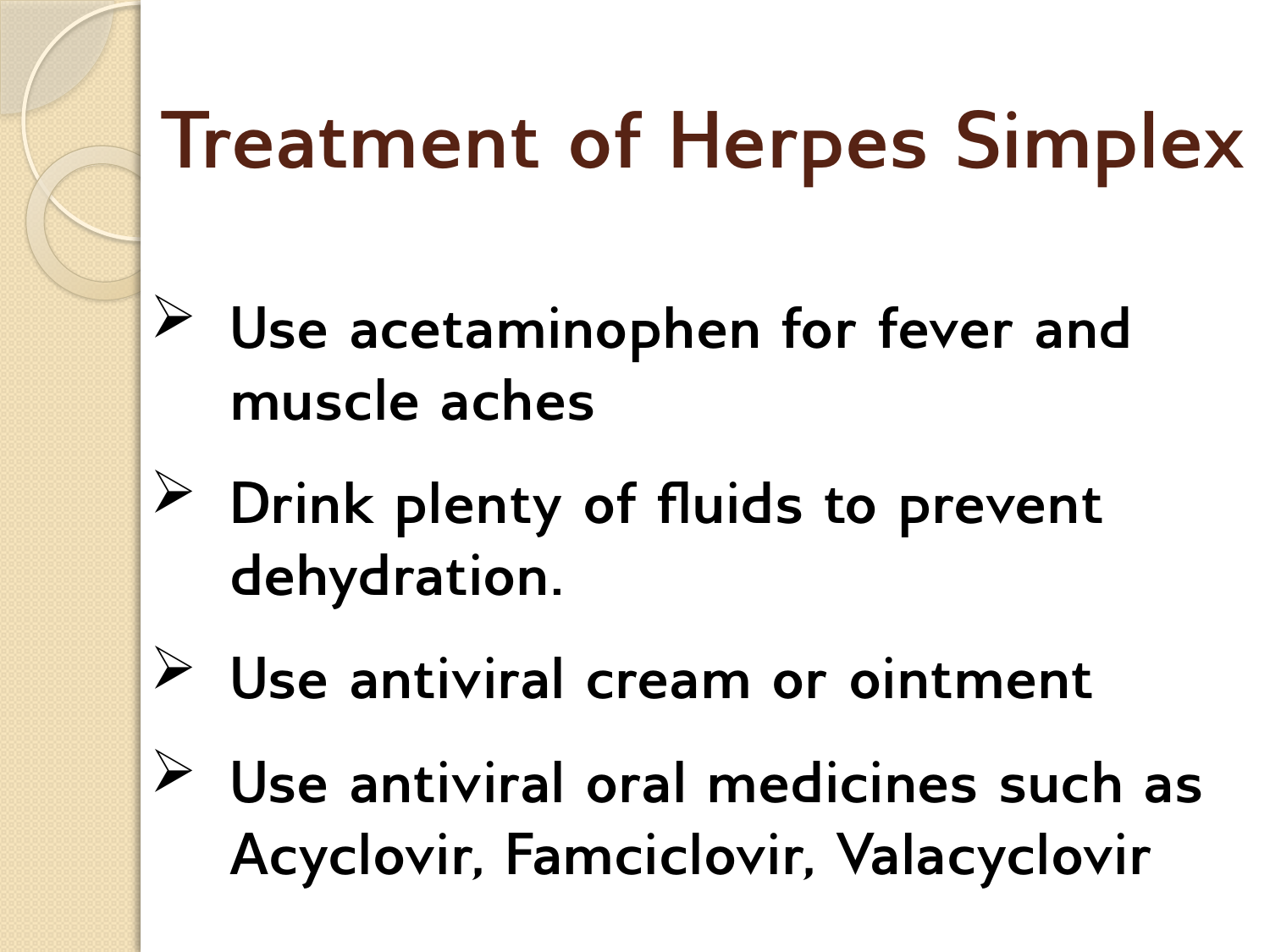

# Treatment of Herpes Simplex
Use acetaminophen for fever and muscle aches
Drink plenty of fluids to prevent dehydration.
Use antiviral cream or ointment
Use antiviral oral medicines such as Acyclovir, Famciclovir, Valacyclovir